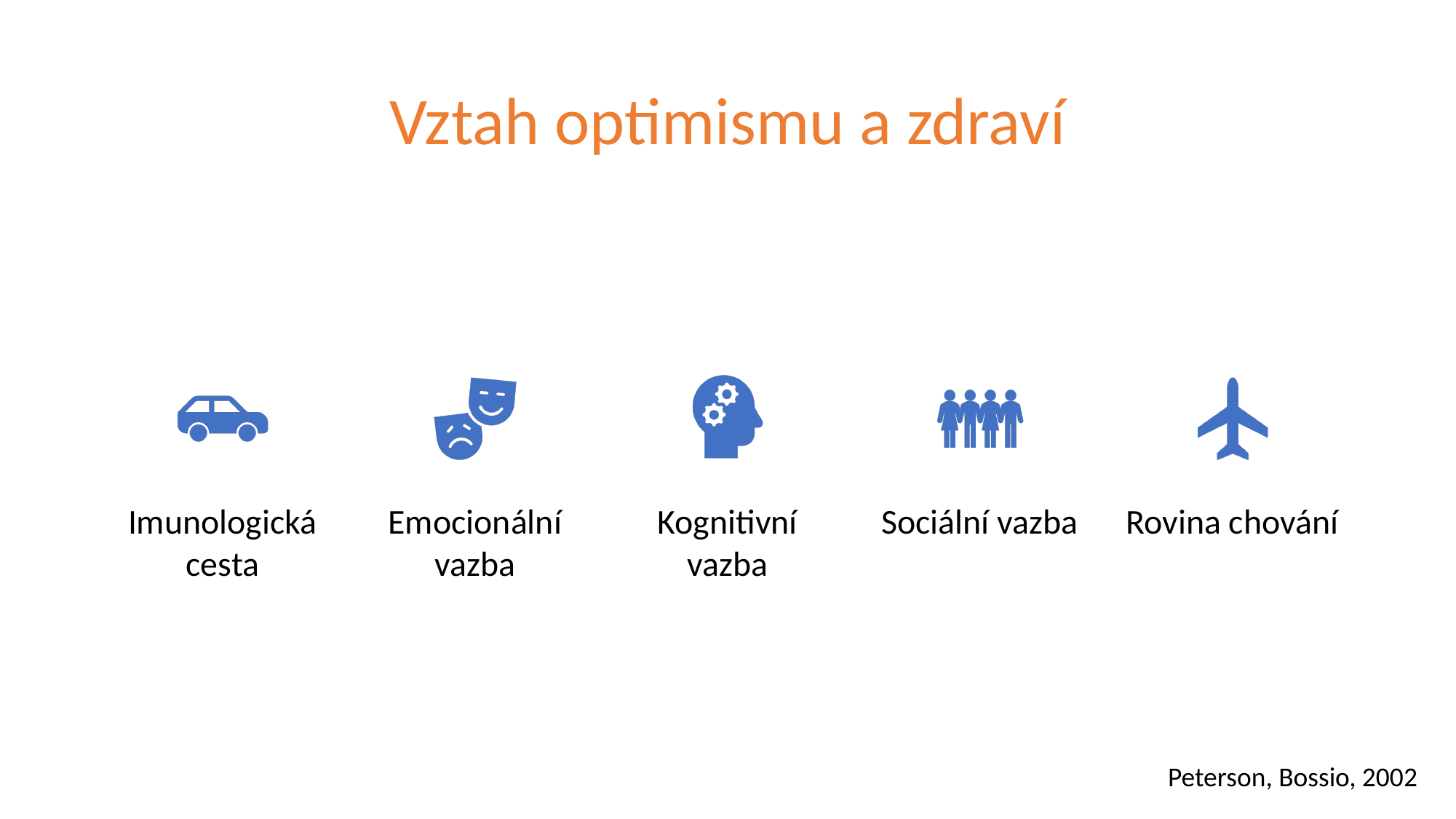

# Vztah optimismu a zdraví
Imunologická cesta
Emocionální vazba
Kognitivní vazba
Sociální vazba
Rovina chování
Peterson, Bossio, 2002